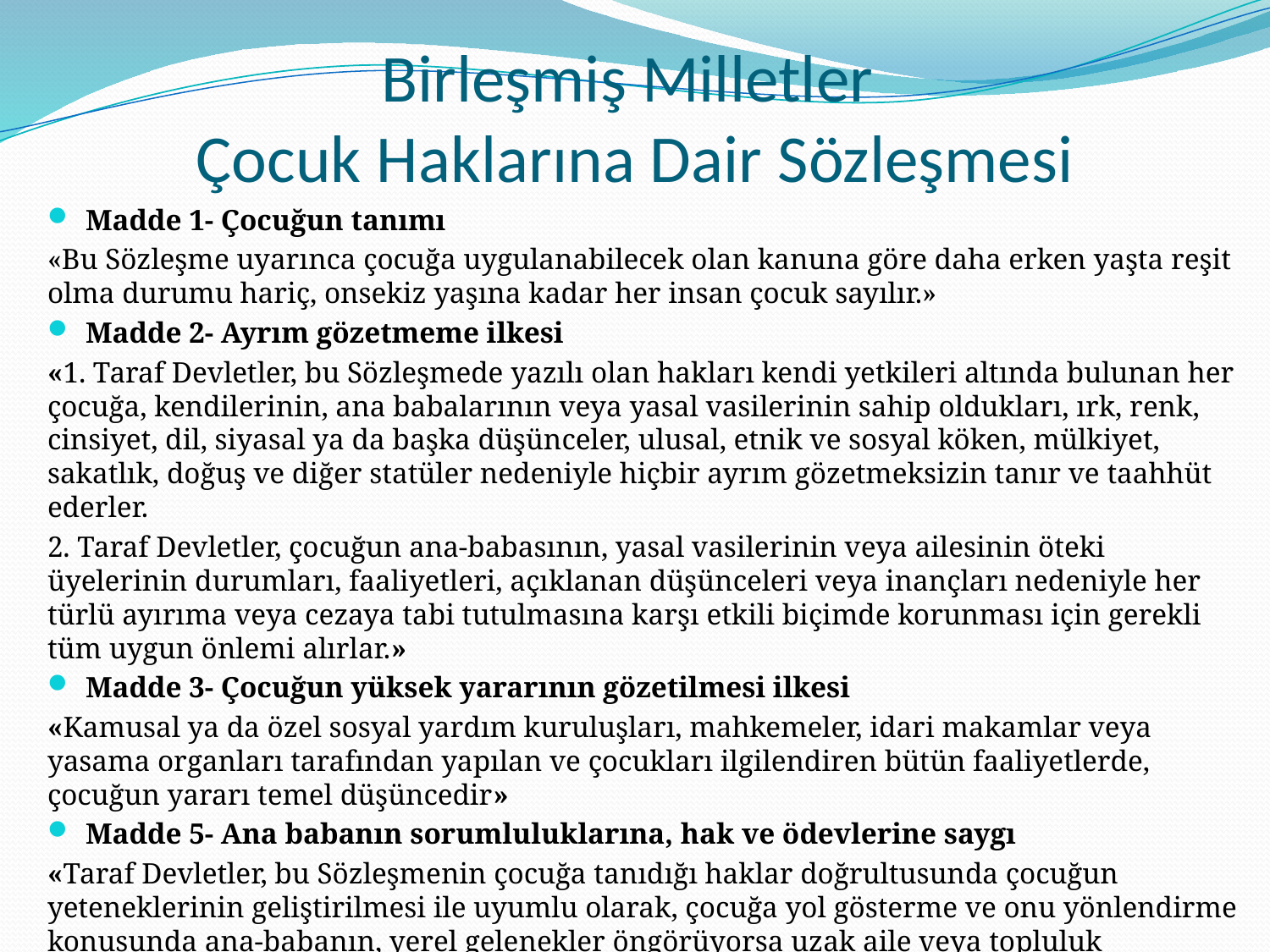

# Birleşmiş Milletler Çocuk Haklarına Dair Sözleşmesi
Madde 1- Çocuğun tanımı
«Bu Sözleşme uyarınca çocuğa uygulanabilecek olan kanuna göre daha erken yaşta reşit olma durumu hariç, onsekiz yaşına kadar her insan çocuk sayılır.»
Madde 2- Ayrım gözetmeme ilkesi
«1. Taraf Devletler, bu Sözleşmede yazılı olan hakları kendi yetkileri altında bulunan her çocuğa, kendilerinin, ana babalarının veya yasal vasilerinin sahip oldukları, ırk, renk, cinsiyet, dil, siyasal ya da başka düşünceler, ulusal, etnik ve sosyal köken, mülkiyet, sakatlık, doğuş ve diğer statüler nedeniyle hiçbir ayrım gözetmeksizin tanır ve taahhüt ederler.
2. Taraf Devletler, çocuğun ana-babasının, yasal vasilerinin veya ailesinin öteki üyelerinin durumları, faaliyetleri, açıklanan düşünceleri veya inançları nedeniyle her türlü ayırıma veya cezaya tabi tutulmasına karşı etkili biçimde korunması için gerekli tüm uygun önlemi alırlar.»
Madde 3- Çocuğun yüksek yararının gözetilmesi ilkesi
«Kamusal ya da özel sosyal yardım kuruluşları, mahkemeler, idari makamlar veya yasama organları tarafından yapılan ve çocukları ilgilendiren bütün faaliyetlerde, çocuğun yararı temel düşüncedir»
Madde 5- Ana babanın sorumluluklarına, hak ve ödevlerine saygı
«Taraf Devletler, bu Sözleşmenin çocuğa tanıdığı haklar doğrultusunda çocuğun yeteneklerinin geliştirilmesi ile uyumlu olarak, çocuğa yol gösterme ve onu yönlendirme konusunda ana-babanın, yerel gelenekler öngörüyorsa uzak aile veya topluluk üyelerinin, yasal vasilerinin veya çocuktan hukuken sorumlu öteki kişilerin sorumluluklarına, haklarına ve ödevlerine saygı gösterirler.»